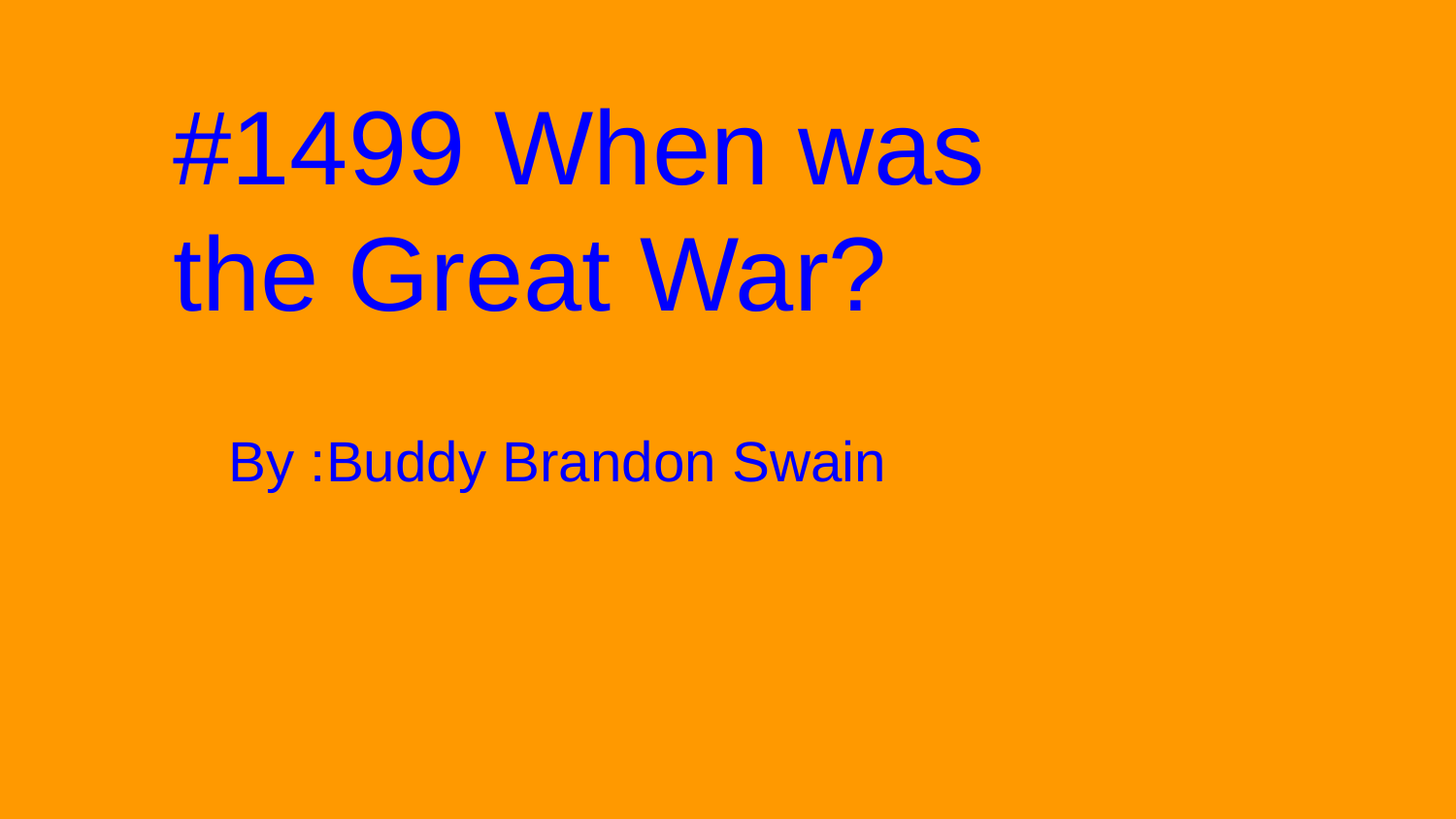

# #1499 When was the Great War?
By :Buddy Brandon Swain